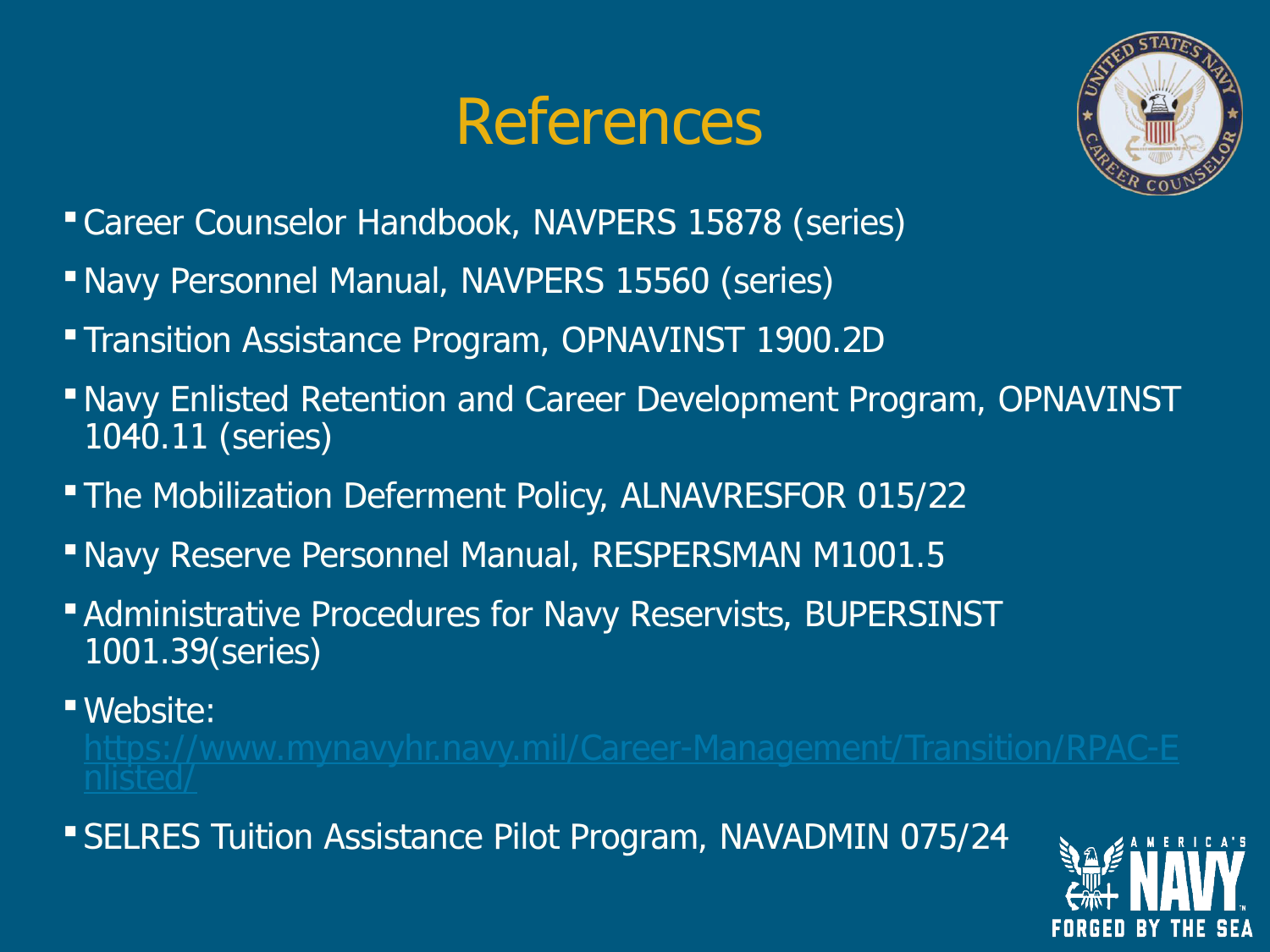

# References
Career Counselor Handbook, NAVPERS 15878 (series)
Navy Personnel Manual, NAVPERS 15560 (series)
Transition Assistance Program, OPNAVINST 1900.2D
Navy Enlisted Retention and Career Development Program, OPNAVINST 1040.11 (series)
The Mobilization Deferment Policy, ALNAVRESFOR 015/22
Navy Reserve Personnel Manual, RESPERSMAN M1001.5
Administrative Procedures for Navy Reservists, BUPERSINST 1001.39(series)
Website: https://www.mynavyhr.navy.mil/Career-Management/Transition/RPAC-Enlisted/
SELRES Tuition Assistance Pilot Program, NAVADMIN 075/24